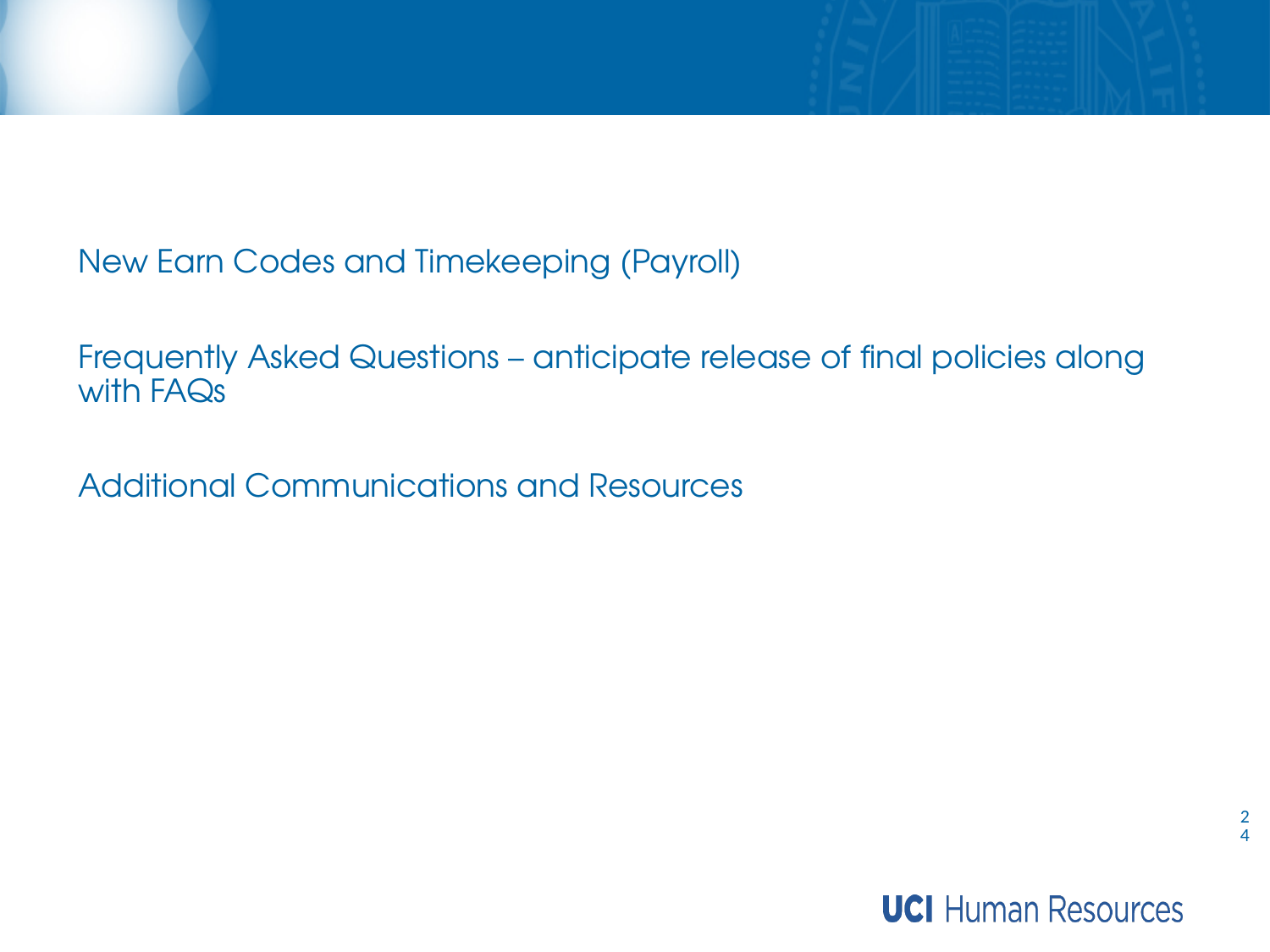

# More to Come…
New Earn Codes and Timekeeping (Payroll)

Frequently Asked Questions – anticipate release of final policies along with FAQs

Additional Communications and Resources

24